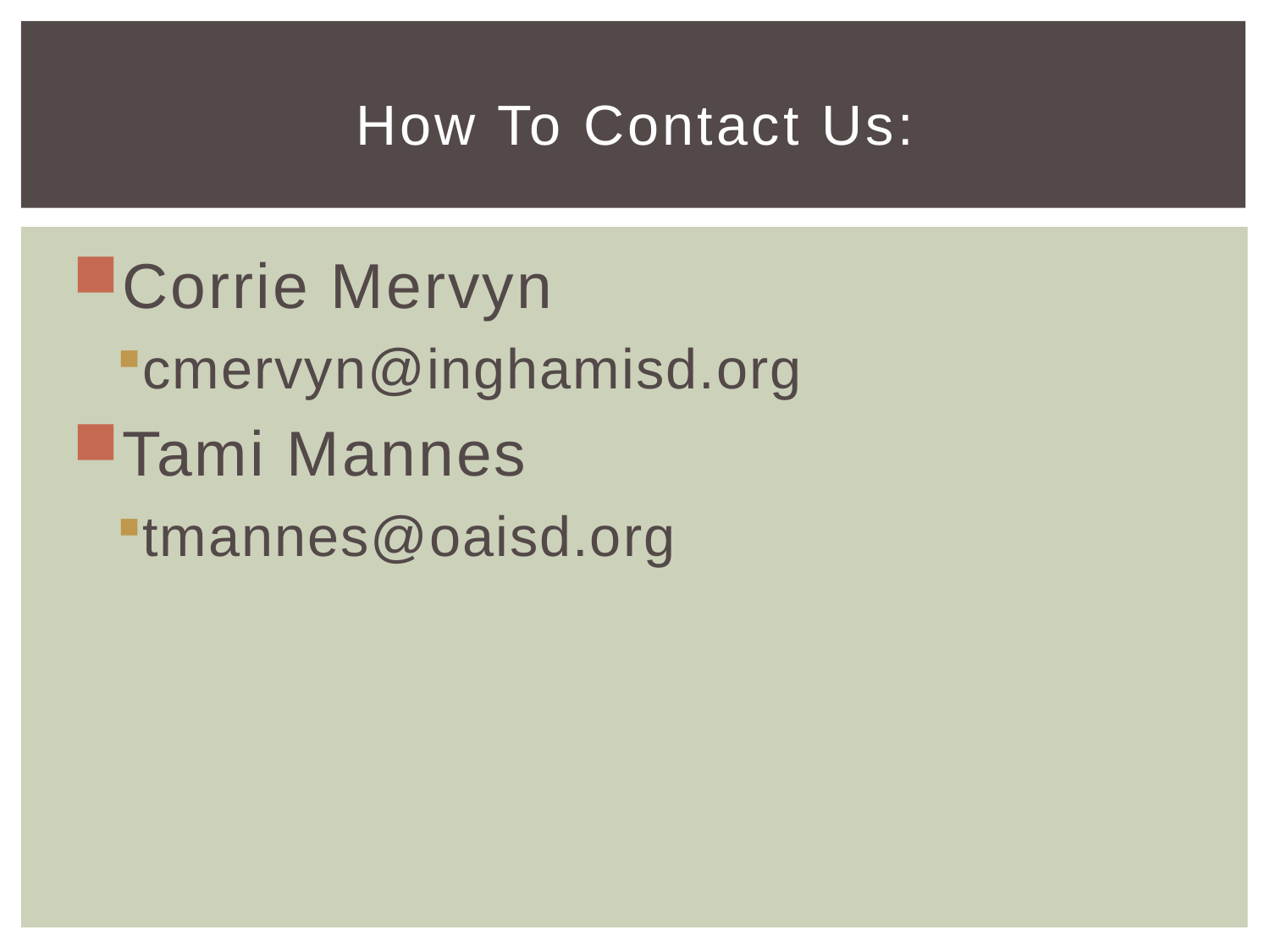

# How To Contact Us:
Corrie Mervyn
cmervyn@inghamisd.org
Tami Mannes
tmannes@oaisd.org